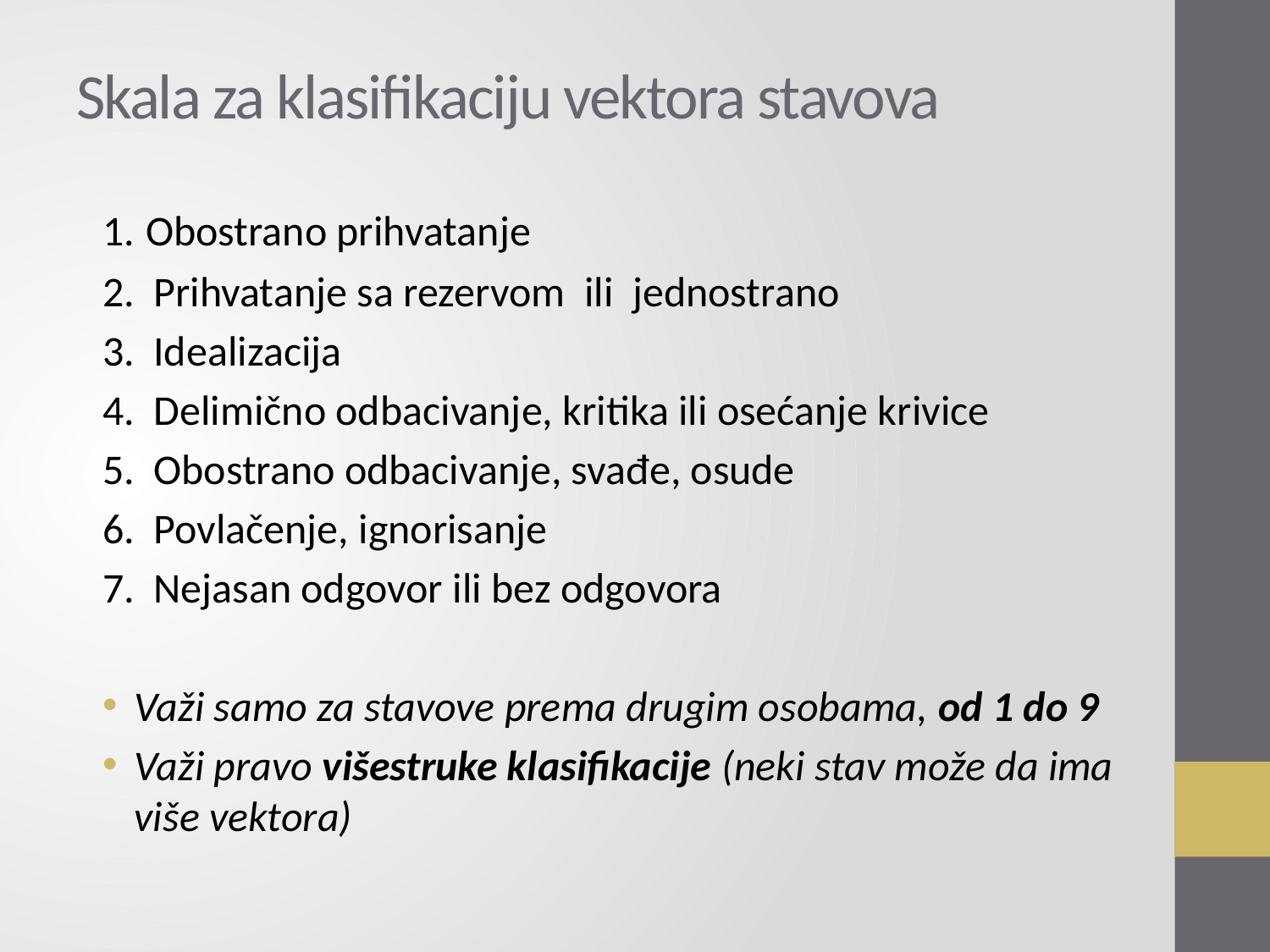

# Skala za klasifikaciju vektora stavova
1. Obostrano prihvatanje
2.  Prihvatanje sa rezervom  ili  jednostrano
3.  Idealizacija
4.  Delimično odbacivanje, kritika ili osećanje krivice
5.  Obostrano odbacivanje, svađe, osude
6.  Povlačenje, ignorisanje
7.  Nejasan odgovor ili bez odgovora

Važi samo za stavove prema drugim osobama, od 1 do 9
Važi pravo višestruke klasifikacije (neki stav može da ima više vektora)